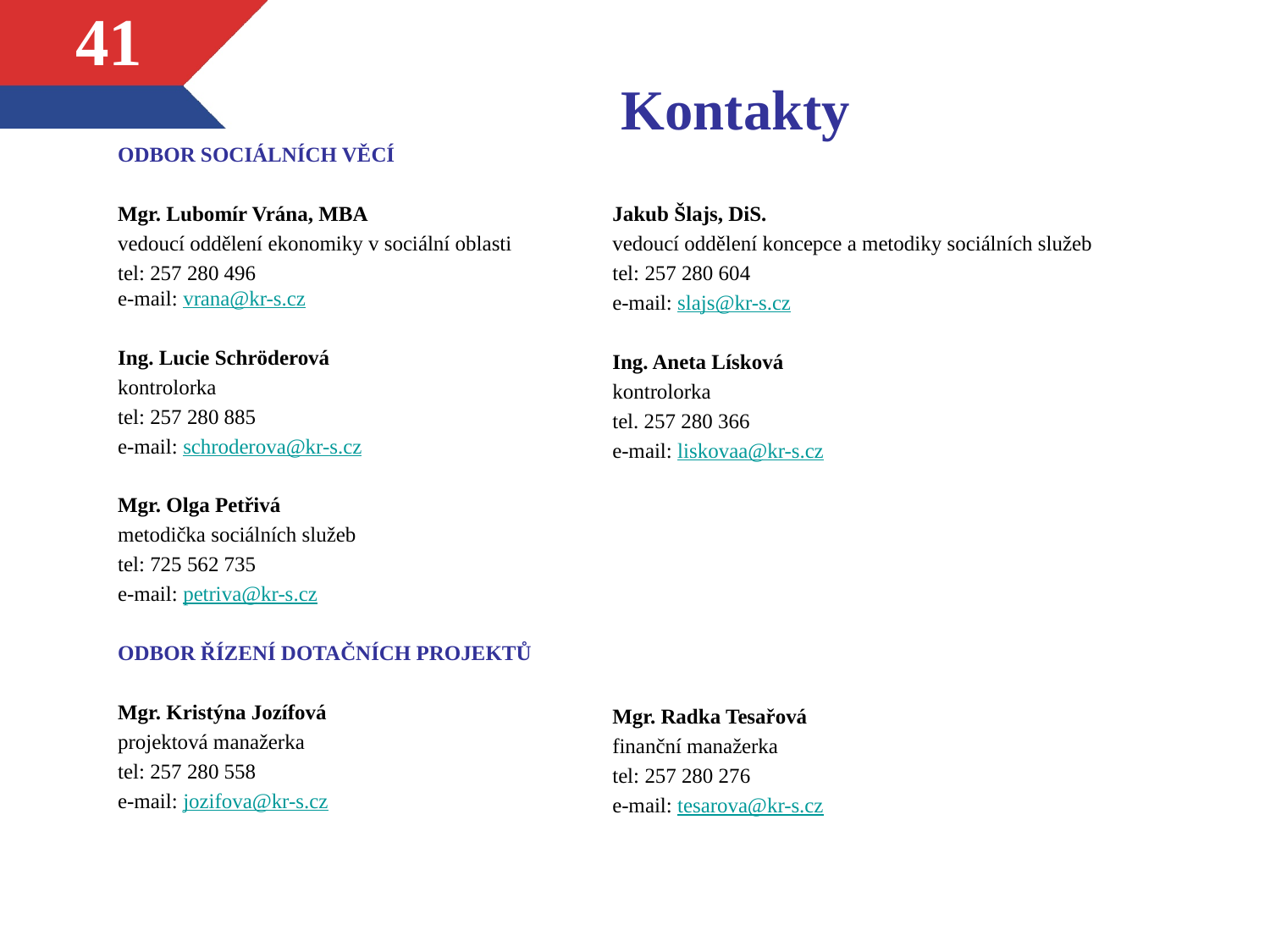

# Kontakty
41
ODBOR SOCIÁLNÍCH VĚCÍ

Mgr. Lubomír Vrána, MBA
vedoucí oddělení ekonomiky v sociální oblasti
tel: 257 280 496
e-mail: vrana@kr-s.cz

Ing. Lucie Schröderová
kontrolorka
tel: 257 280 885
e-mail: schroderova@kr-s.cz

Mgr. Olga Petřivá
metodička sociálních služeb
tel: 725 562 735
e-mail: petriva@kr-s.cz

ODBOR ŘÍZENÍ DOTAČNÍCH PROJEKTŮ

Mgr. Kristýna Jozífová
projektová manažerka
tel: 257 280 558
e-mail: jozifova@kr-s.cz

Jakub Šlajs, DiS.
vedoucí oddělení koncepce a metodiky sociálních služeb
tel: 257 280 604
e-mail: slajs@kr-s.cz

Ing. Aneta Lísková
kontrolorka
tel. 257 280 366
e-mail: liskovaa@kr-s.cz

Mgr. Radka Tesařová
finanční manažerka
tel: 257 280 276
e-mail: tesarova@kr-s.cz